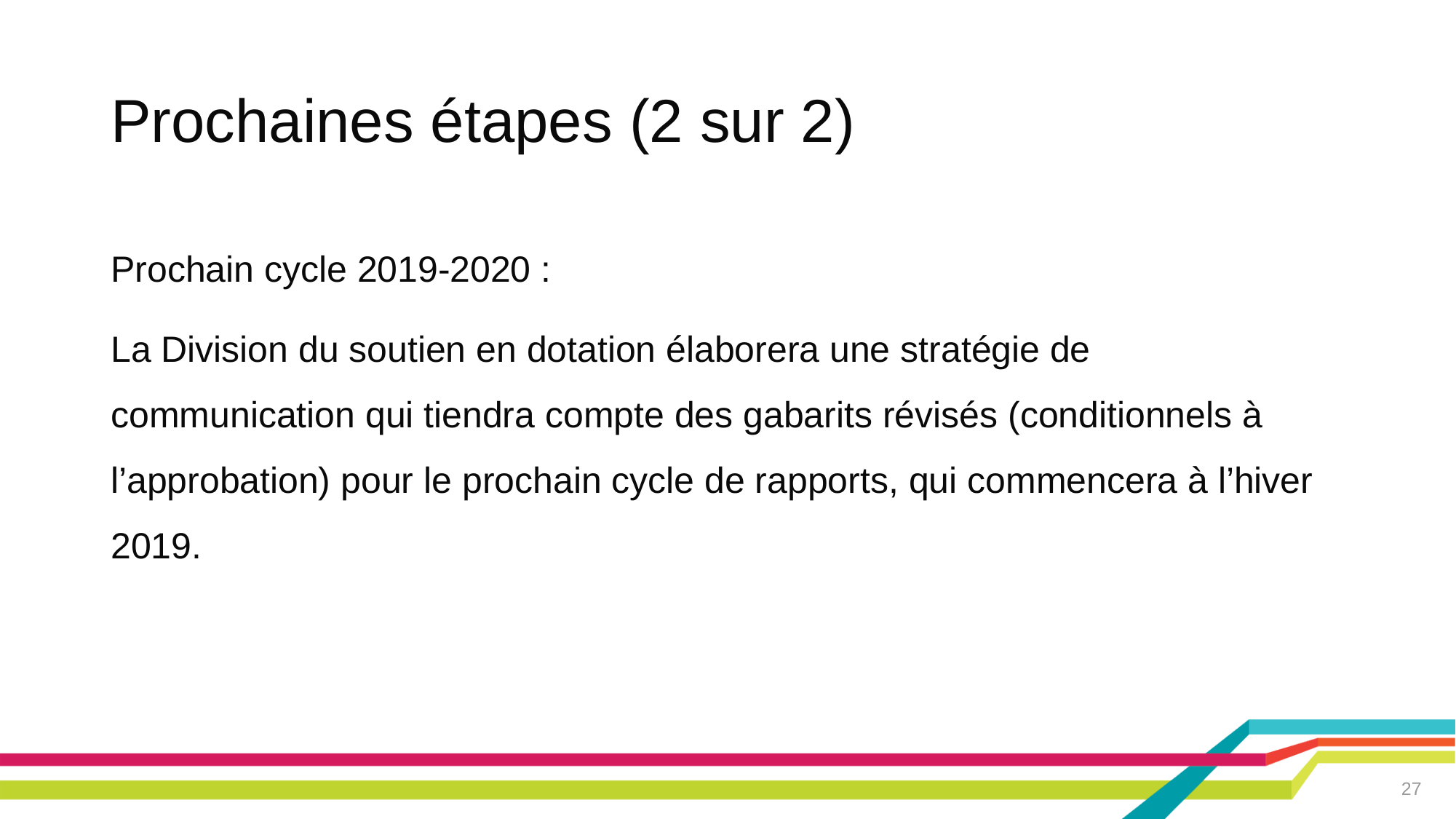

# Prochaines étapes (2 sur 2)
Prochain cycle 2019-2020 :
La Division du soutien en dotation élaborera une stratégie de communication qui tiendra compte des gabarits révisés (conditionnels à l’approbation) pour le prochain cycle de rapports, qui commencera à l’hiver 2019.

27